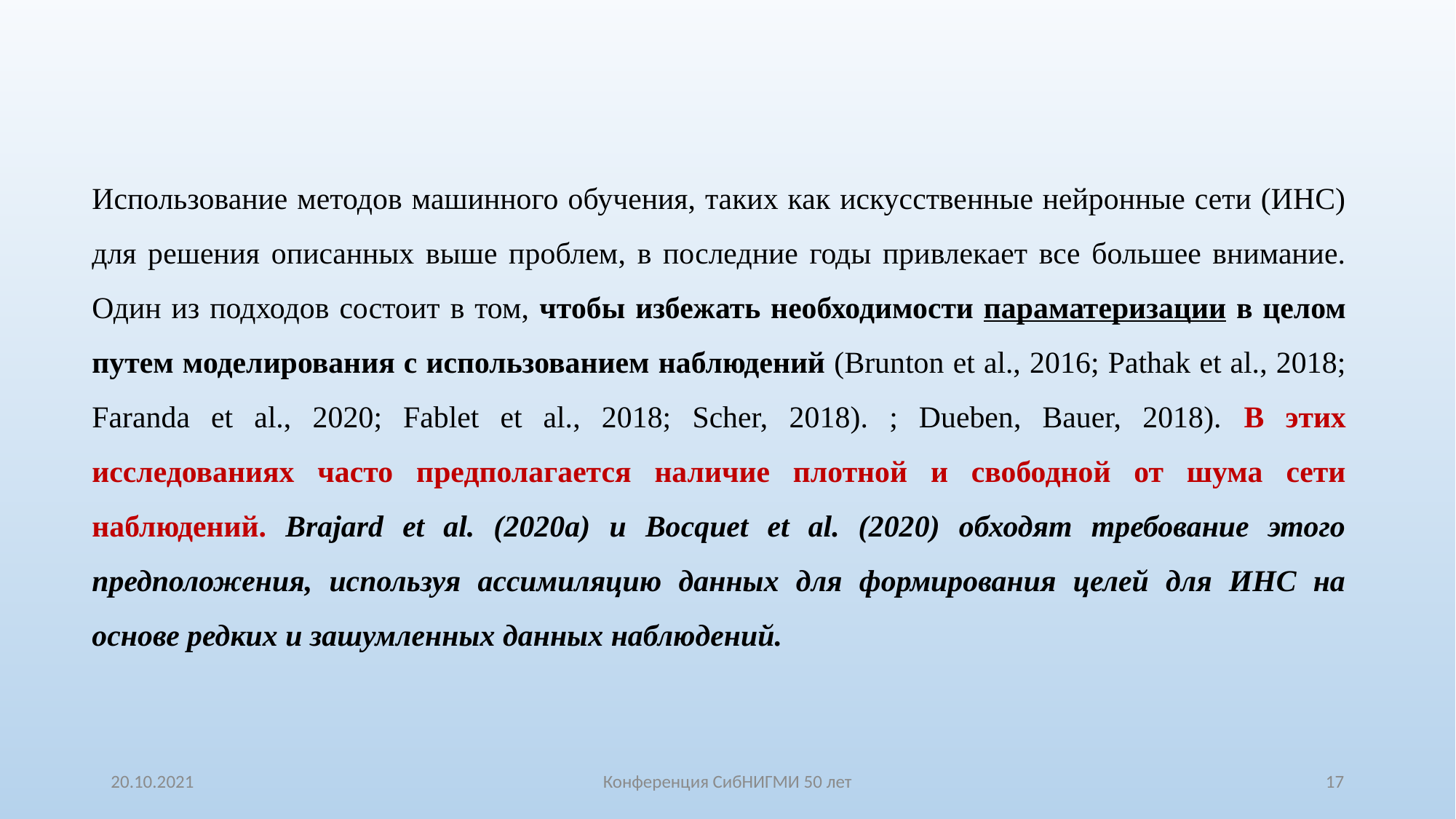

Использование методов машинного обучения, таких как искусственные нейронные сети (ИНС) для решения описанных выше проблем, в последние годы привлекает все большее внимание. Один из подходов состоит в том, чтобы избежать необходимости параматеризации в целом путем моделирования с использованием наблюдений (Brunton et al., 2016; Pathak et al., 2018; Faranda et al., 2020; Fablet et al., 2018; Scher, 2018). ; Dueben, Bauer, 2018). В этих исследованиях часто предполагается наличие плотной и свободной от шума сети наблюдений. Brajard et al. (2020a) и Bocquet et al. (2020) обходят требование этого предположения, используя ассимиляцию данных для формирования целей для ИНС на основе редких и зашумленных данных наблюдений.
20.10.2021
Конференция СибНИГМИ 50 лет
17